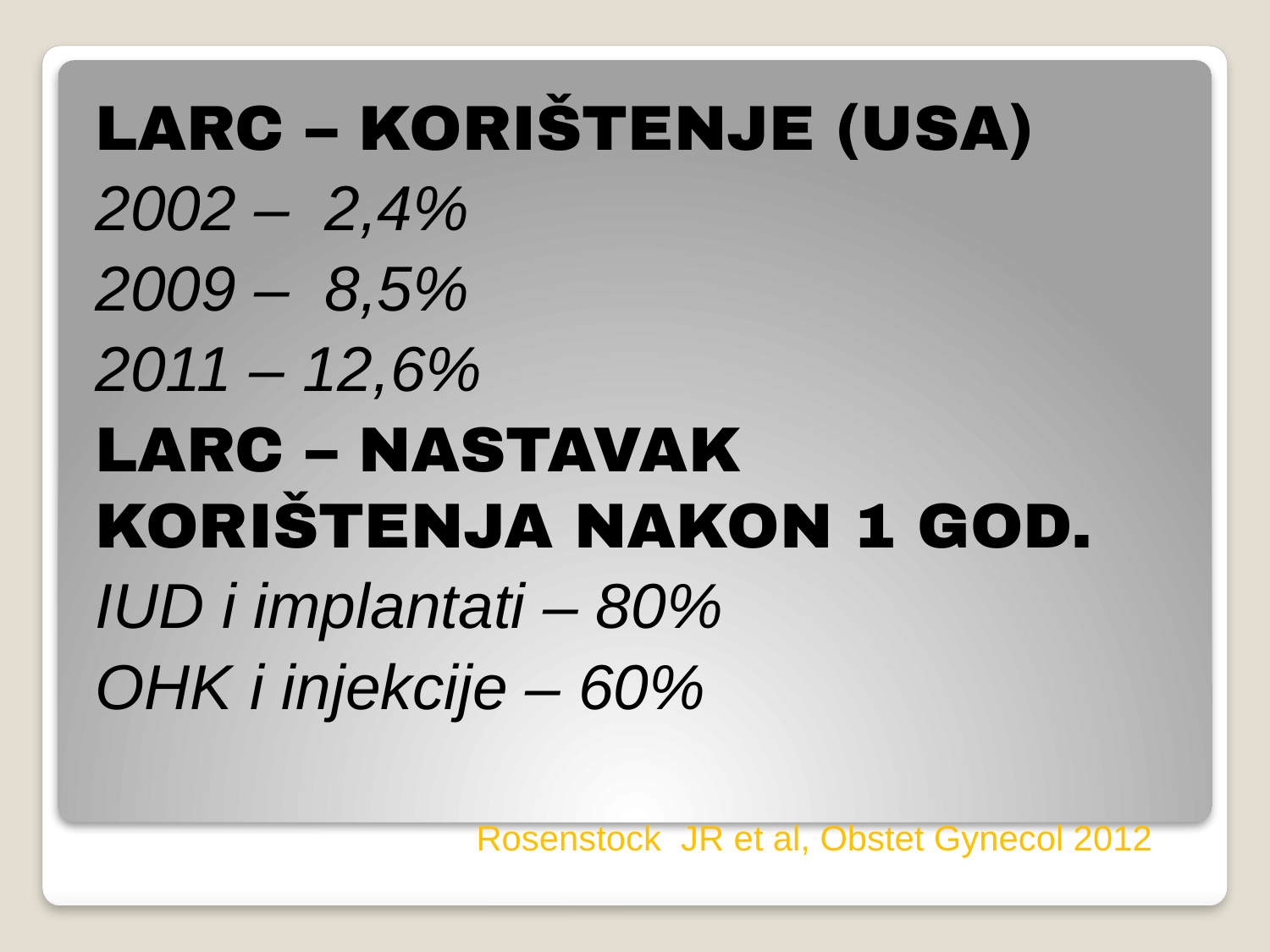

LARC – KORIŠTENJE (USA)
2002 –  2,4%
2009 –  8,5%
2011 – 12,6%
LARC – NASTAVAK KORIŠTENJA NAKON 1 GOD.
IUD i implantati – 80%
OHK i injekcije – 60%

			Rosenstock  JR et al, Obstet Gynecol 2012
#